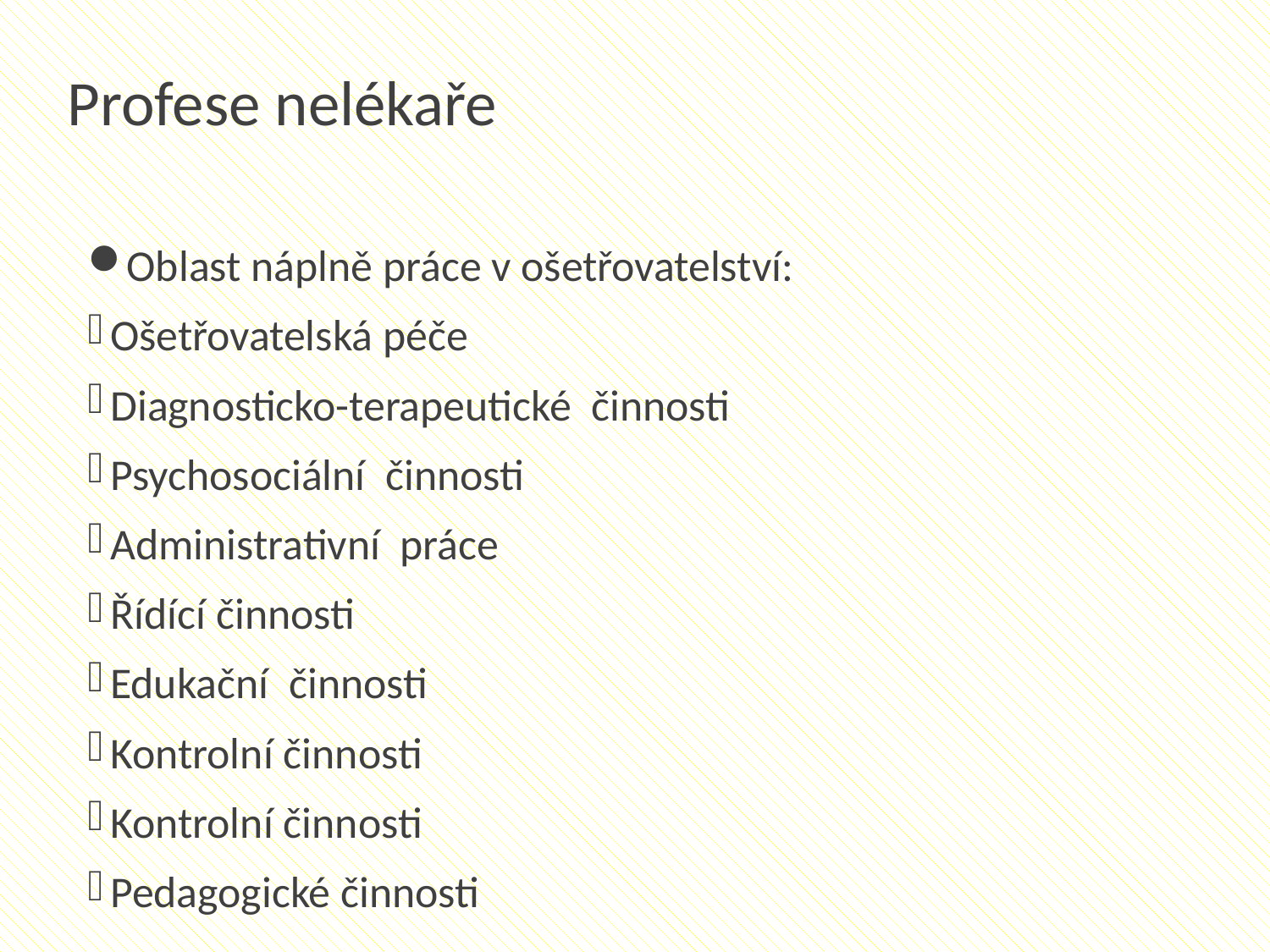

Profese nelékaře
Oblast náplně práce v ošetřovatelství:
Ošetřovatelská péče
Diagnosticko-terapeutické  činnosti
Psychosociální  činnosti
Administrativní  práce
Řídící činnosti
Edukační  činnosti
Kontrolní činnosti
Kontrolní činnosti
Pedagogické činnosti